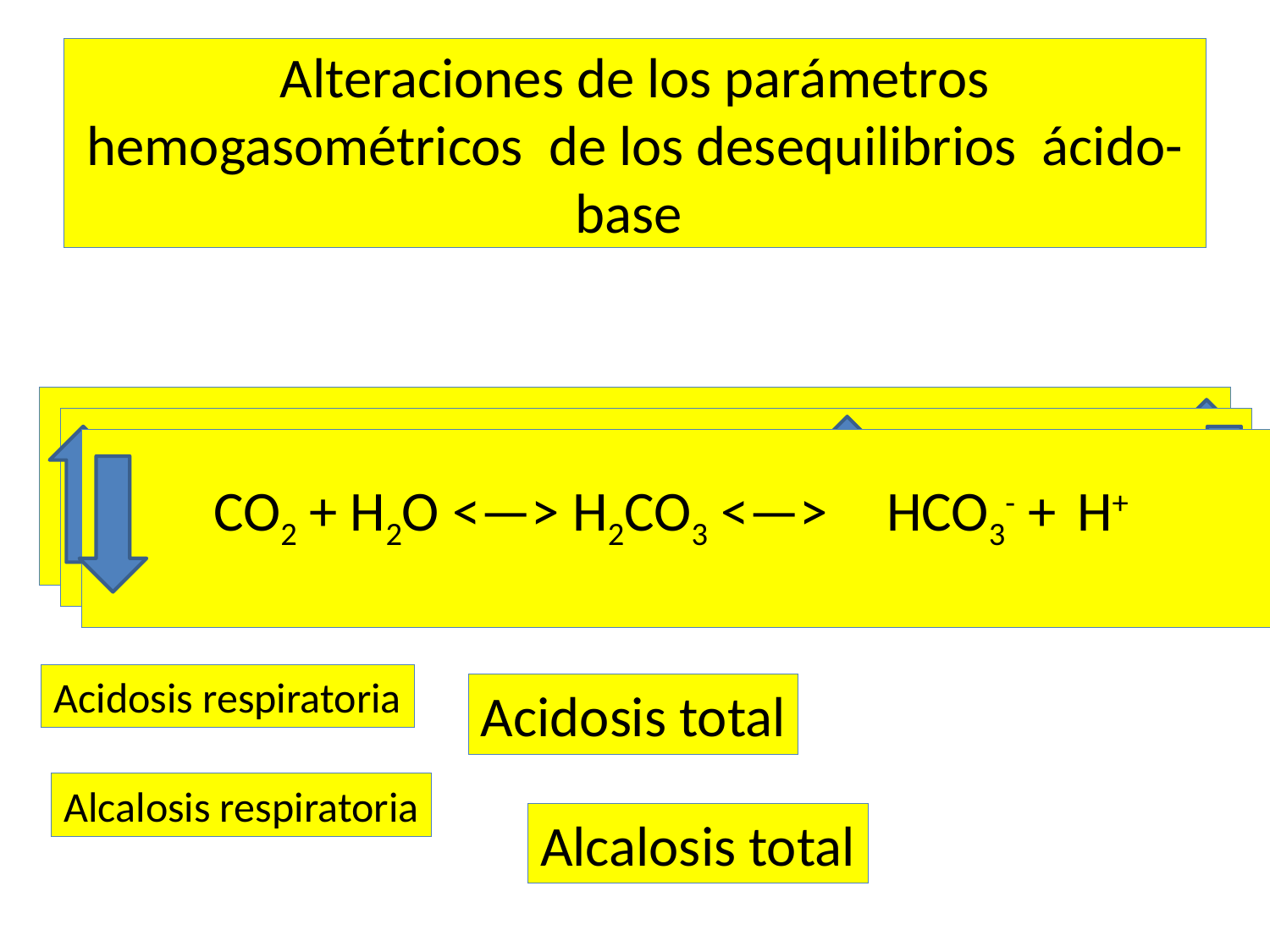

# Alteraciones de los parámetros hemogasométricos  de los desequilibrios  ácido-base
CO2 + H2O <—> H2CO3 <—>	 HCO3- + 	H+

CO2 + H2O <—> H2CO3 <—>	 HCO3- + 	H+

CO2 + H2O <—> H2CO3 <—>	 HCO3- + 	H+

Acidosis respiratoria
Acidosis total
Alcalosis respiratoria
Alcalosis total